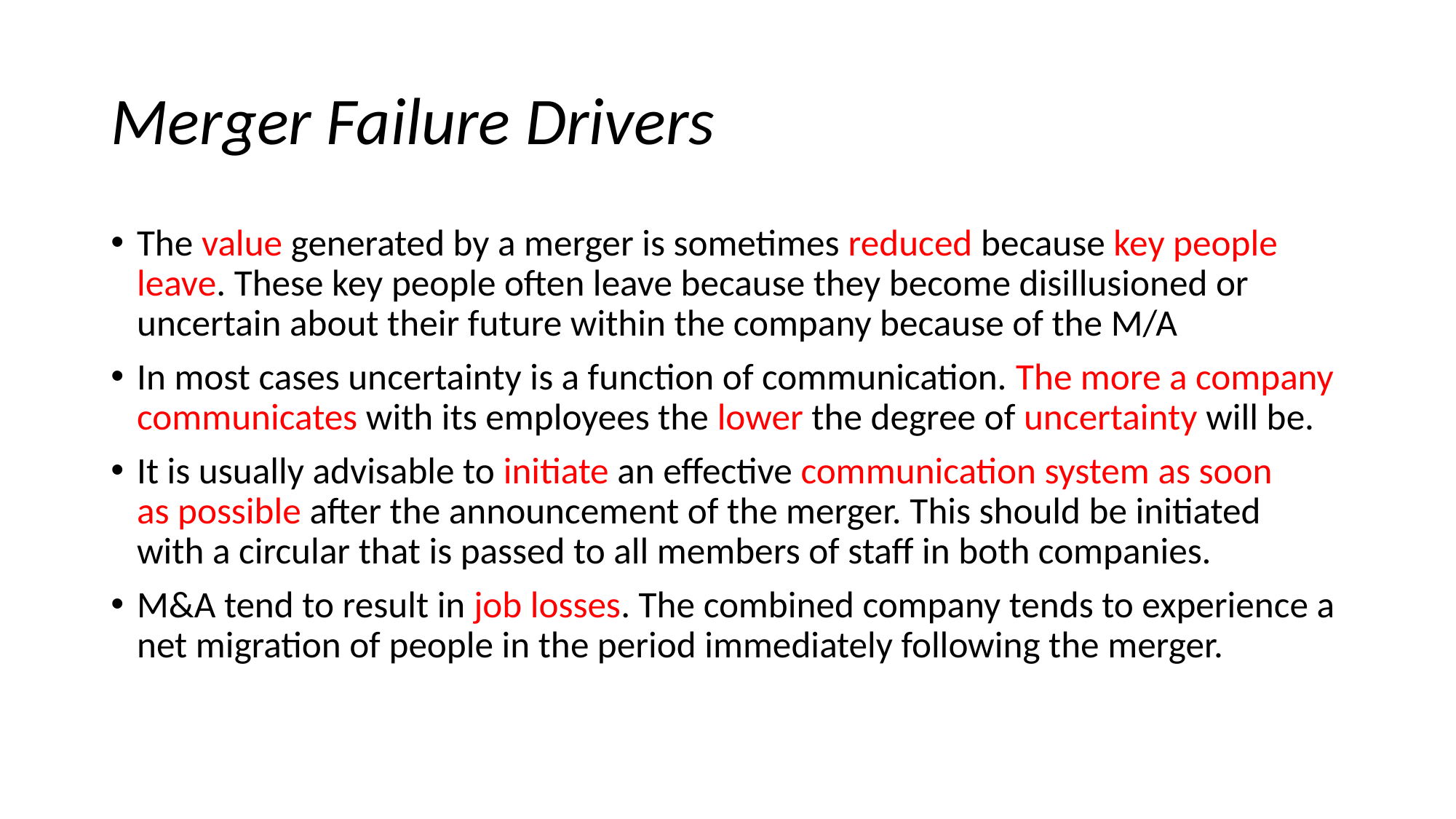

# Merger Failure Drivers
The value generated by a merger is sometimes reduced because key people
leave. These key people often leave because they become disillusioned or
uncertain about their future within the company because of the M/A
In most cases uncertainty is a function of communication. The more a company communicates with its employees the lower the degree of uncertainty will be.
It is usually advisable to initiate an effective communication system as soon
as possible after the announcement of the merger. This should be initiated
with a circular that is passed to all members of staff in both companies.
M&A tend to result in job losses. The combined company tends to experience a net migration of people in the period immediately following the merger.